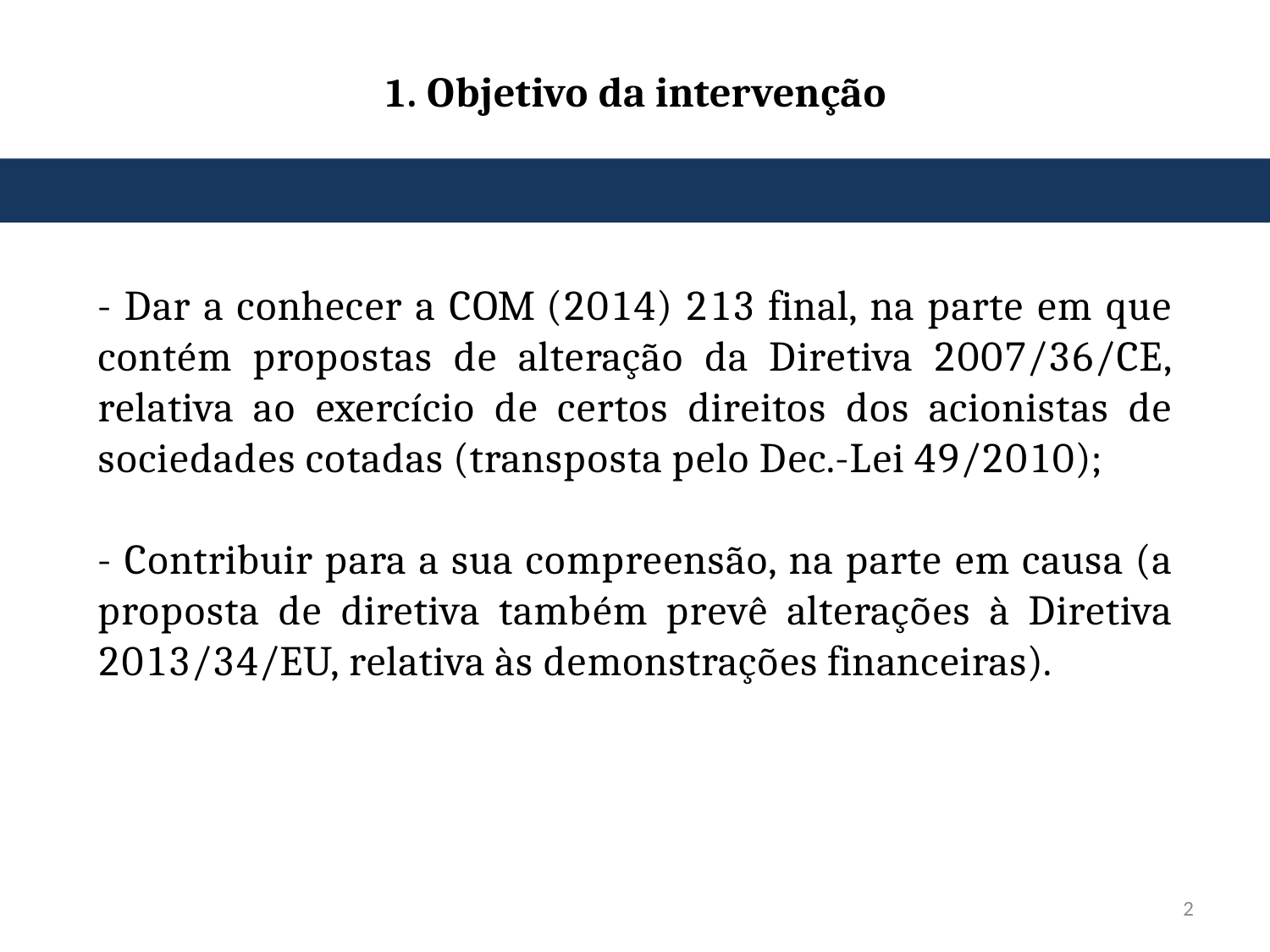

# 1. Objetivo da intervenção

- Dar a conhecer a COM (2014) 213 final, na parte em que contém propostas de alteração da Diretiva 2007/36/CE, relativa ao exercício de certos direitos dos acionistas de sociedades cotadas (transposta pelo Dec.-Lei 49/2010);

- Contribuir para a sua compreensão, na parte em causa (a proposta de diretiva também prevê alterações à Diretiva 2013/34/EU, relativa às demonstrações financeiras).
2